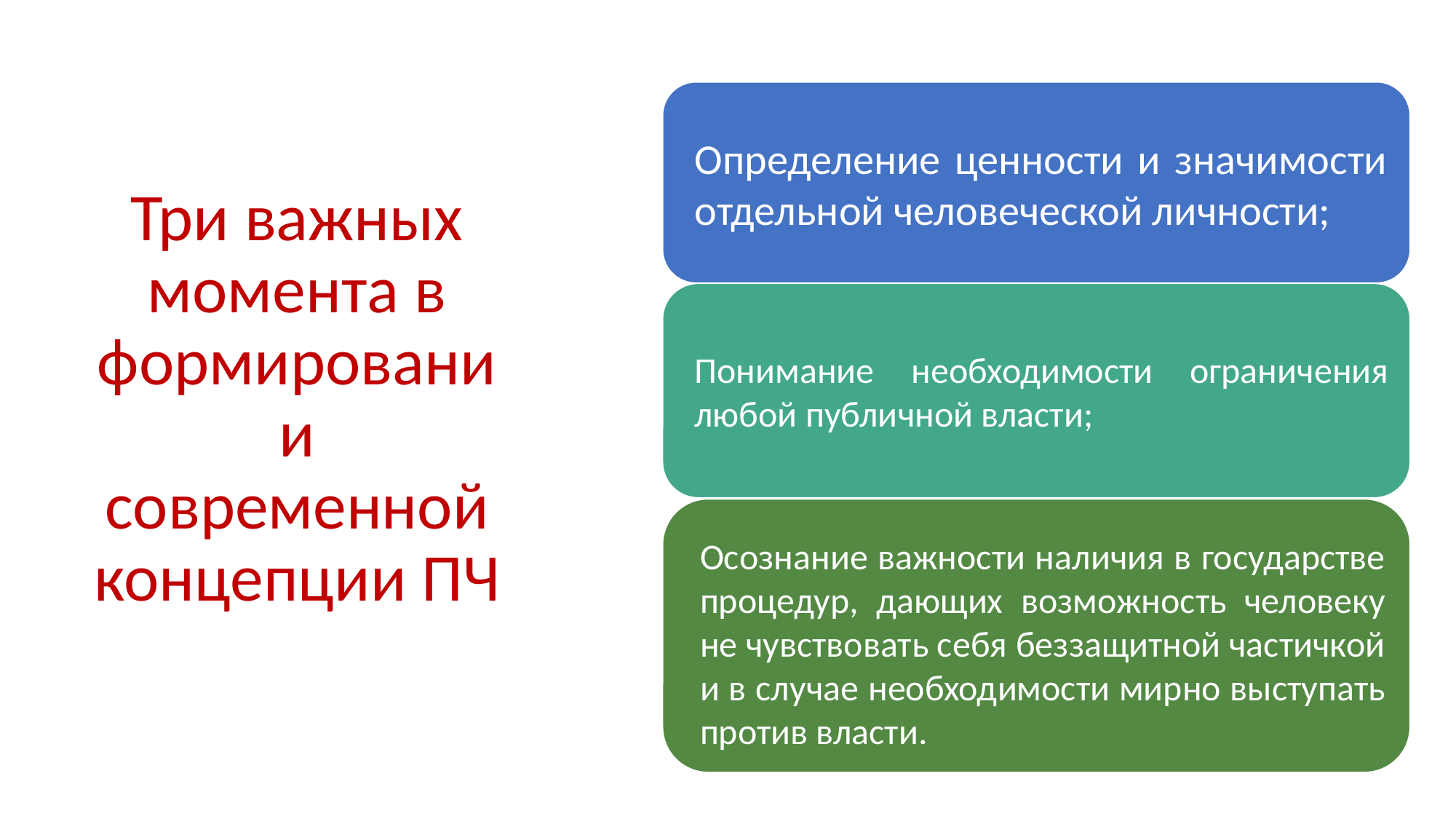

# Три важных момента в формировании современной концепции ПЧ
Определение ценности и значимости отдельной человеческой личности;
Понимание необходимости ограничения любой публичной власти;

Осознание важности наличия в государстве процедур, дающих возможность человеку не чувствовать себя беззащитной частичкой и в случае необходимости мирно выступать против власти.